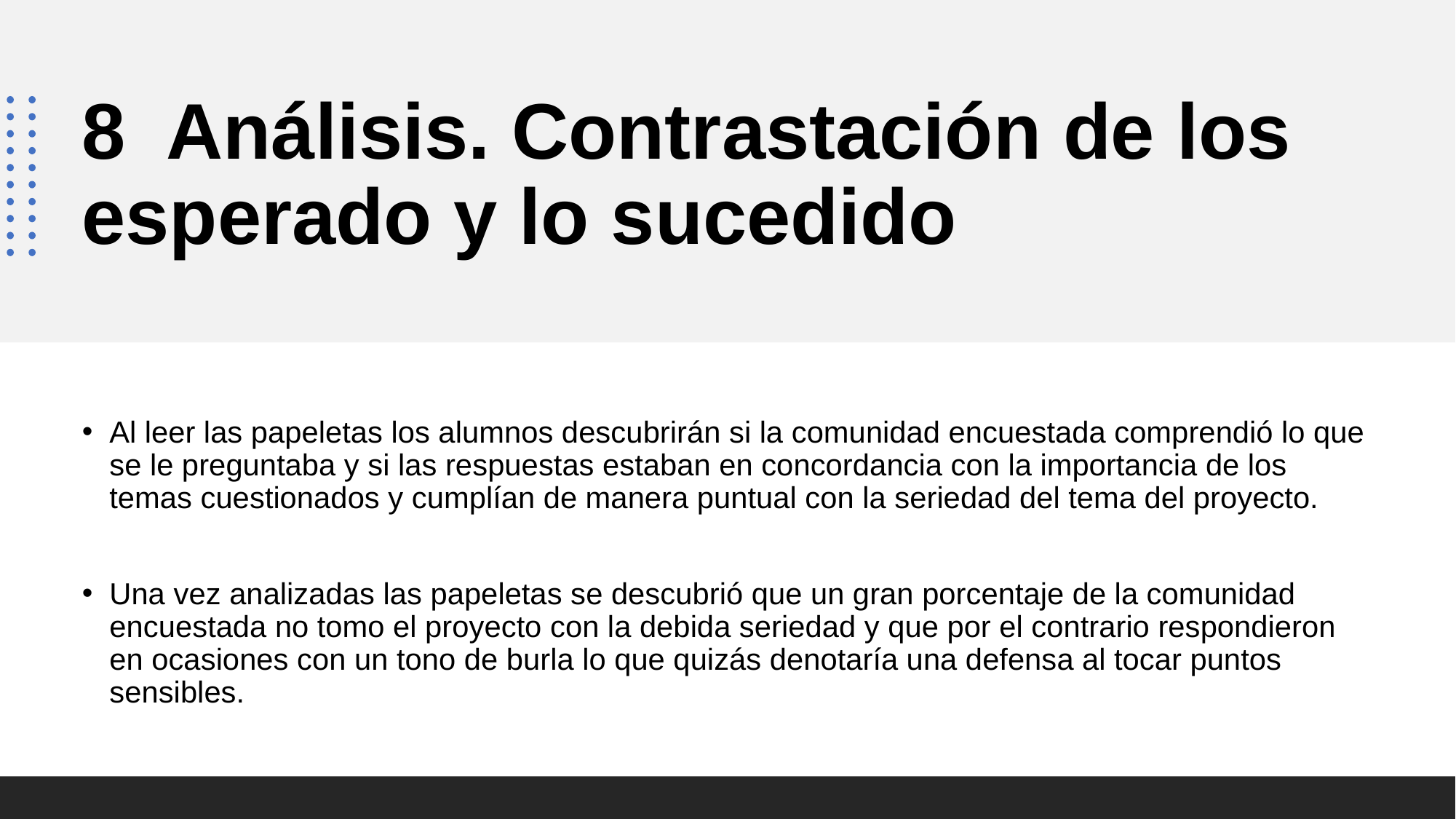

# 8  Análisis. Contrastación de los esperado y lo sucedido

Al leer las papeletas los alumnos descubrirán si la comunidad encuestada comprendió lo que se le preguntaba y si las respuestas estaban en concordancia con la importancia de los temas cuestionados y cumplían de manera puntual con la seriedad del tema del proyecto.

Una vez analizadas las papeletas se descubrió que un gran porcentaje de la comunidad encuestada no tomo el proyecto con la debida seriedad y que por el contrario respondieron en ocasiones con un tono de burla lo que quizás denotaría una defensa al tocar puntos sensibles.